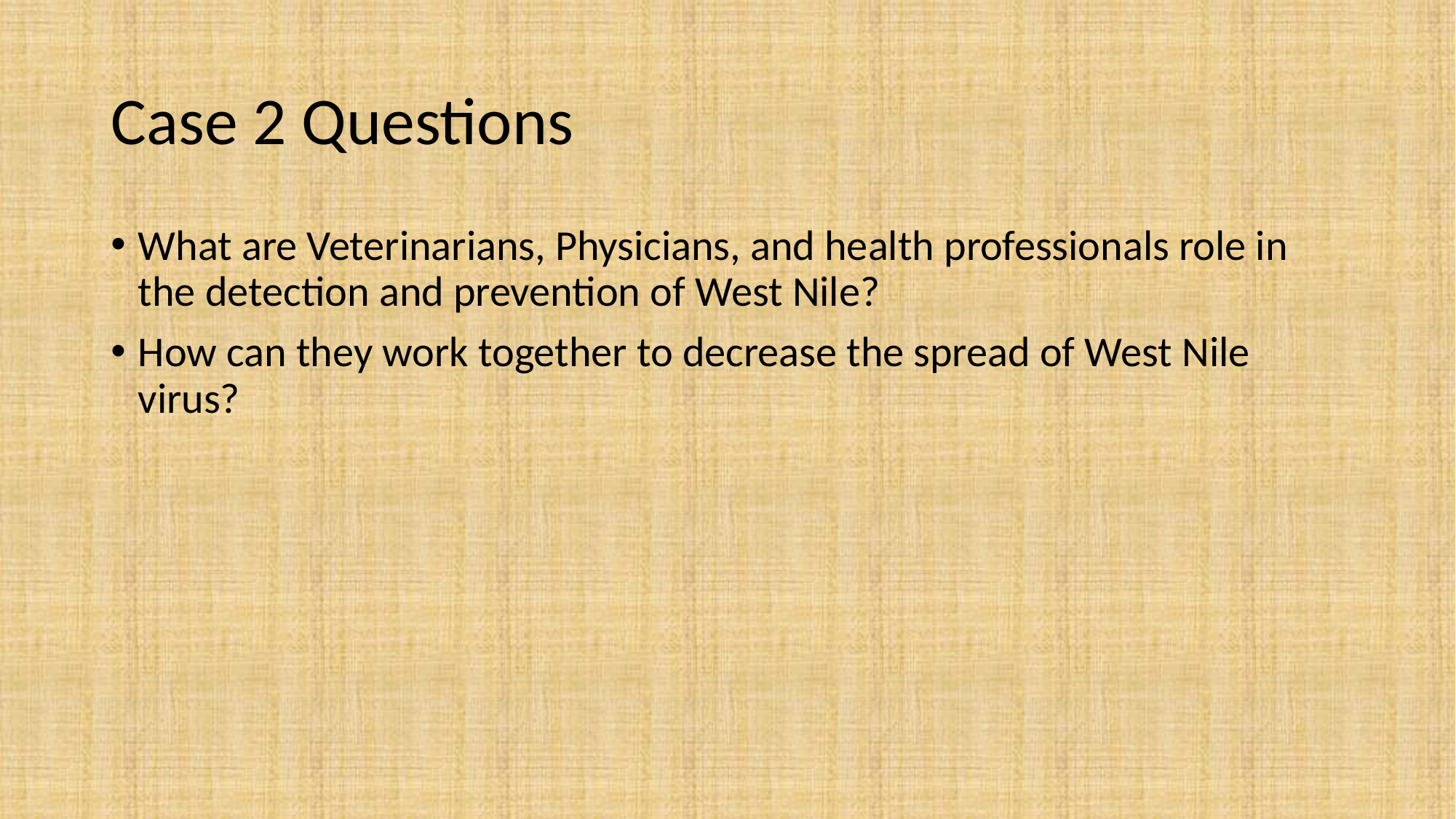

# Case 2 Questions
What are Veterinarians, Physicians, and health professionals role in the detection and prevention of West Nile?
How can they work together to decrease the spread of West Nile virus?